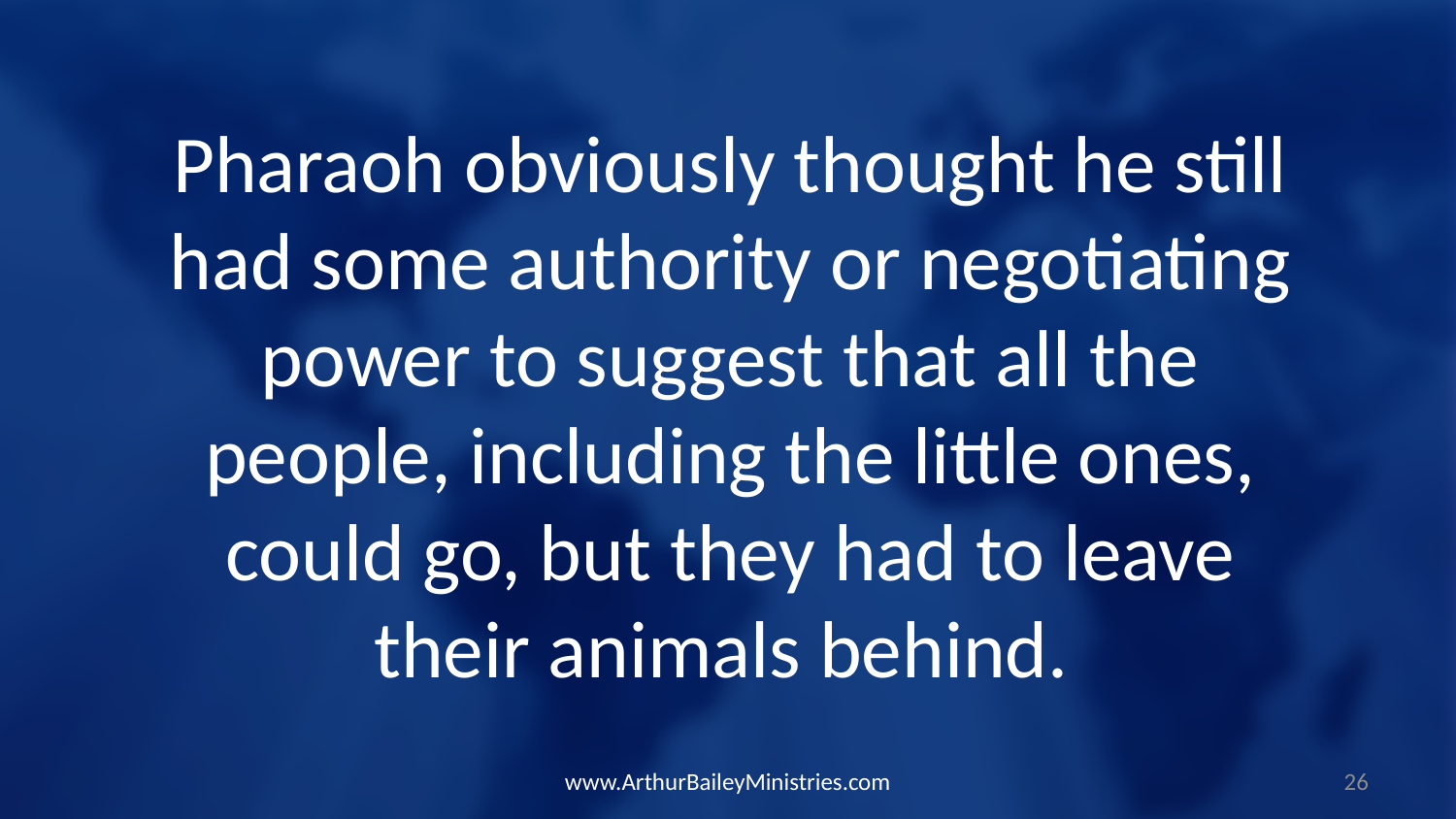

Pharaoh obviously thought he still had some authority or negotiating power to suggest that all the people, including the little ones, could go, but they had to leave their animals behind.
www.ArthurBaileyMinistries.com
26